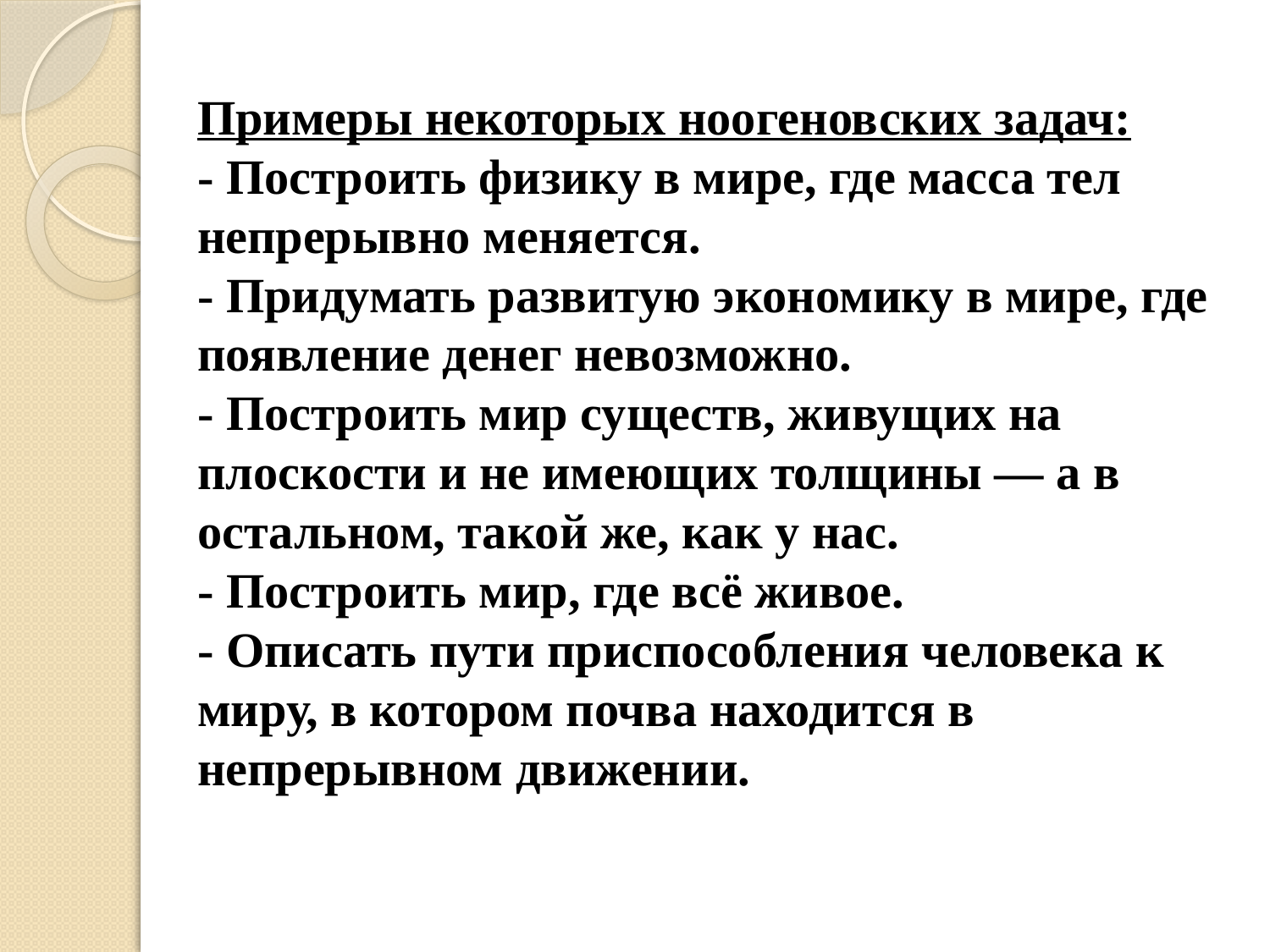

# Примеры некоторых ноогеновских задач: - Построить физику в мире, где масса тел непрерывно меняется. - Придумать развитую экономику в мире, где появление денег невозможно. - Построить мир существ, живущих на плоскости и не имеющих толщины — а в остальном, такой же, как у нас. - Построить мир, где всё живое. - Описать пути приспособления человека к миру, в котором почва находится в непрерывном движении.